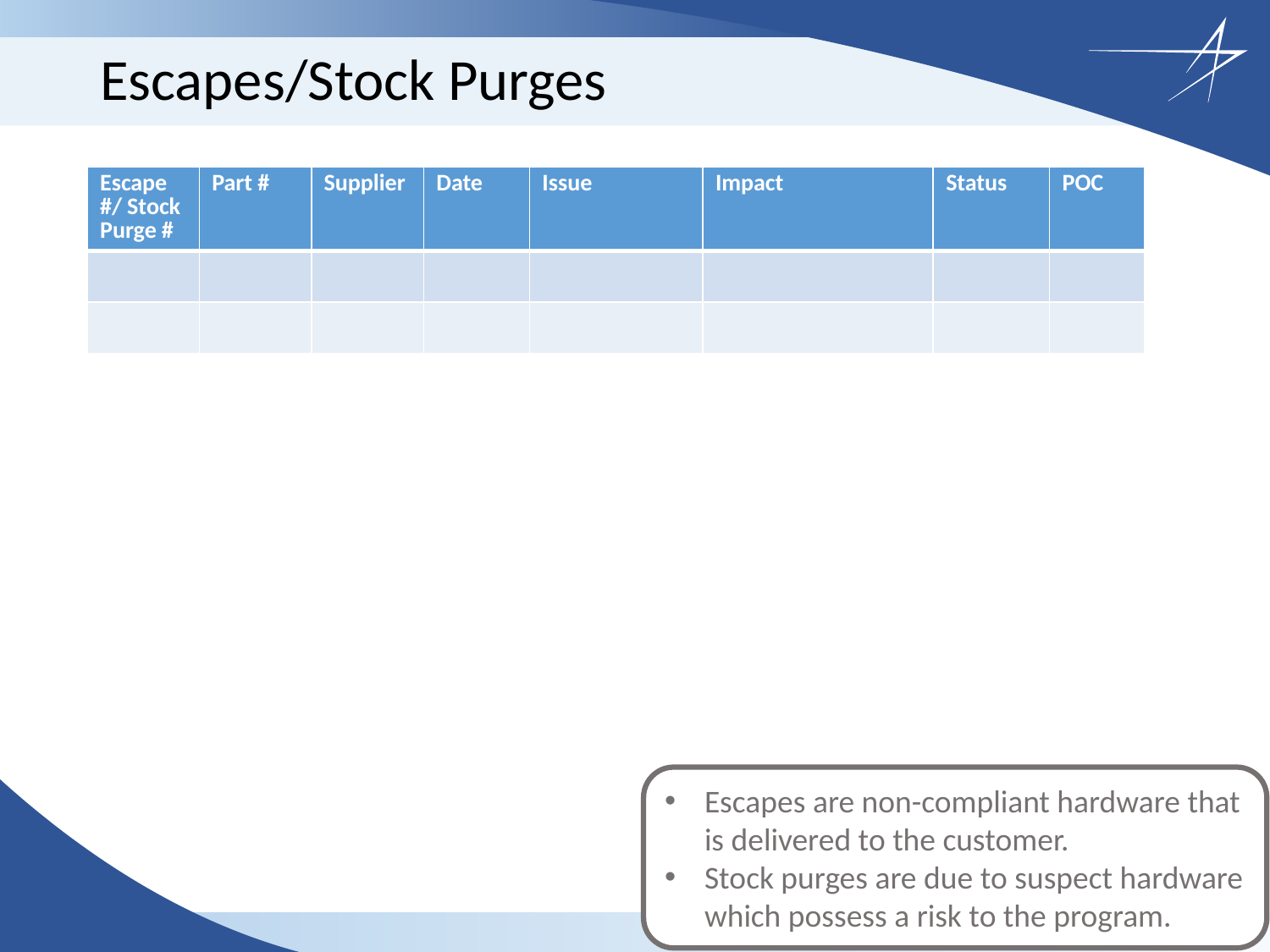

# Escapes/Stock Purges
| Escape #/ Stock Purge # | Part # | Supplier | Date | Issue | Impact | Status | POC |
| --- | --- | --- | --- | --- | --- | --- | --- |
|  |  |  |  |  |  |  |  |
|  |  |  |  |  |  |  |  |
Escapes are non-compliant hardware that is delivered to the customer.
Stock purges are due to suspect hardware which possess a risk to the program.
17